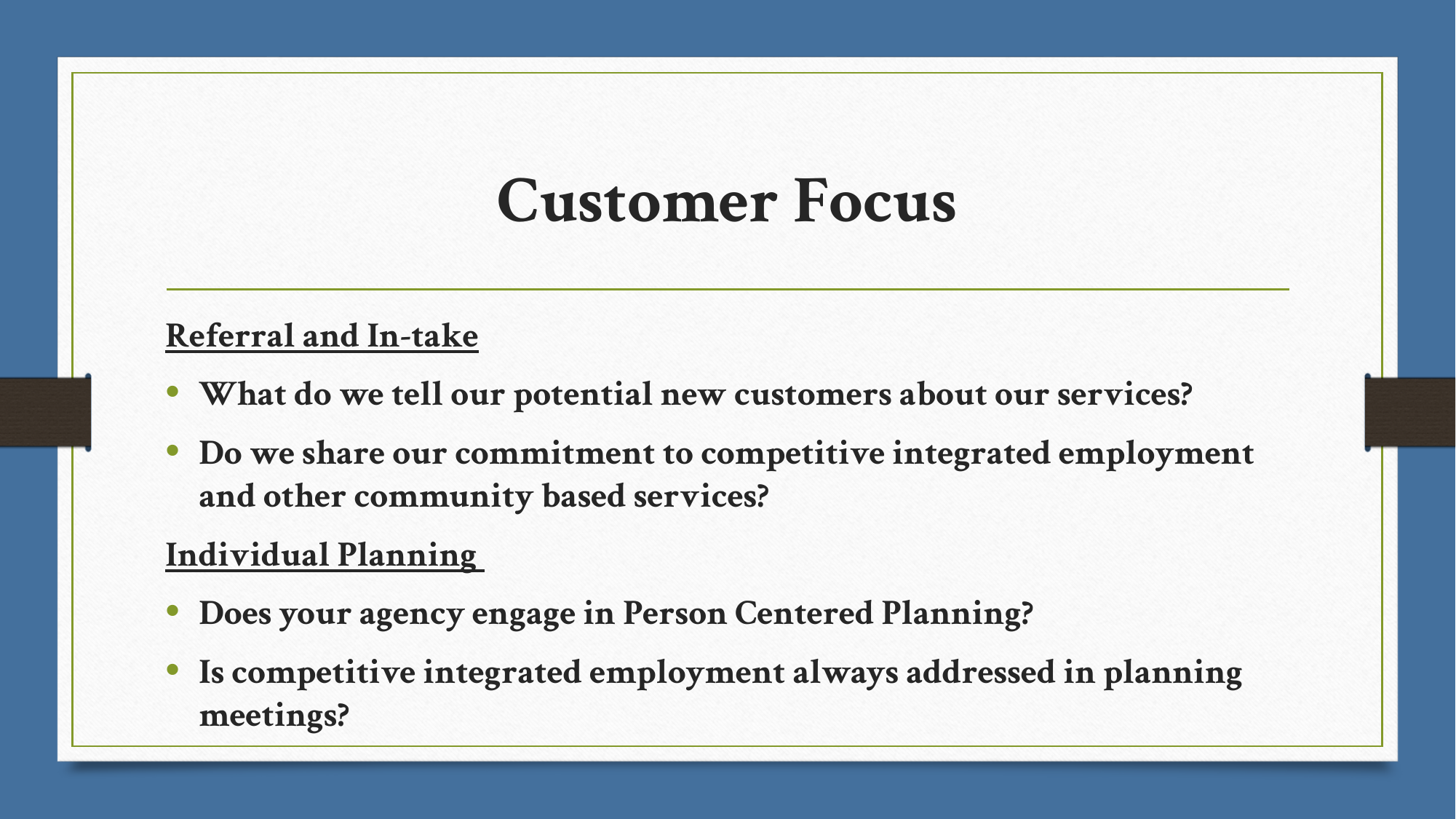

# Customer Focus
Referral and In-take
What do we tell our potential new customers about our services?
Do we share our commitment to competitive integrated employment and other community based services?
Individual Planning
Does your agency engage in Person Centered Planning?
Is competitive integrated employment always addressed in planning meetings?